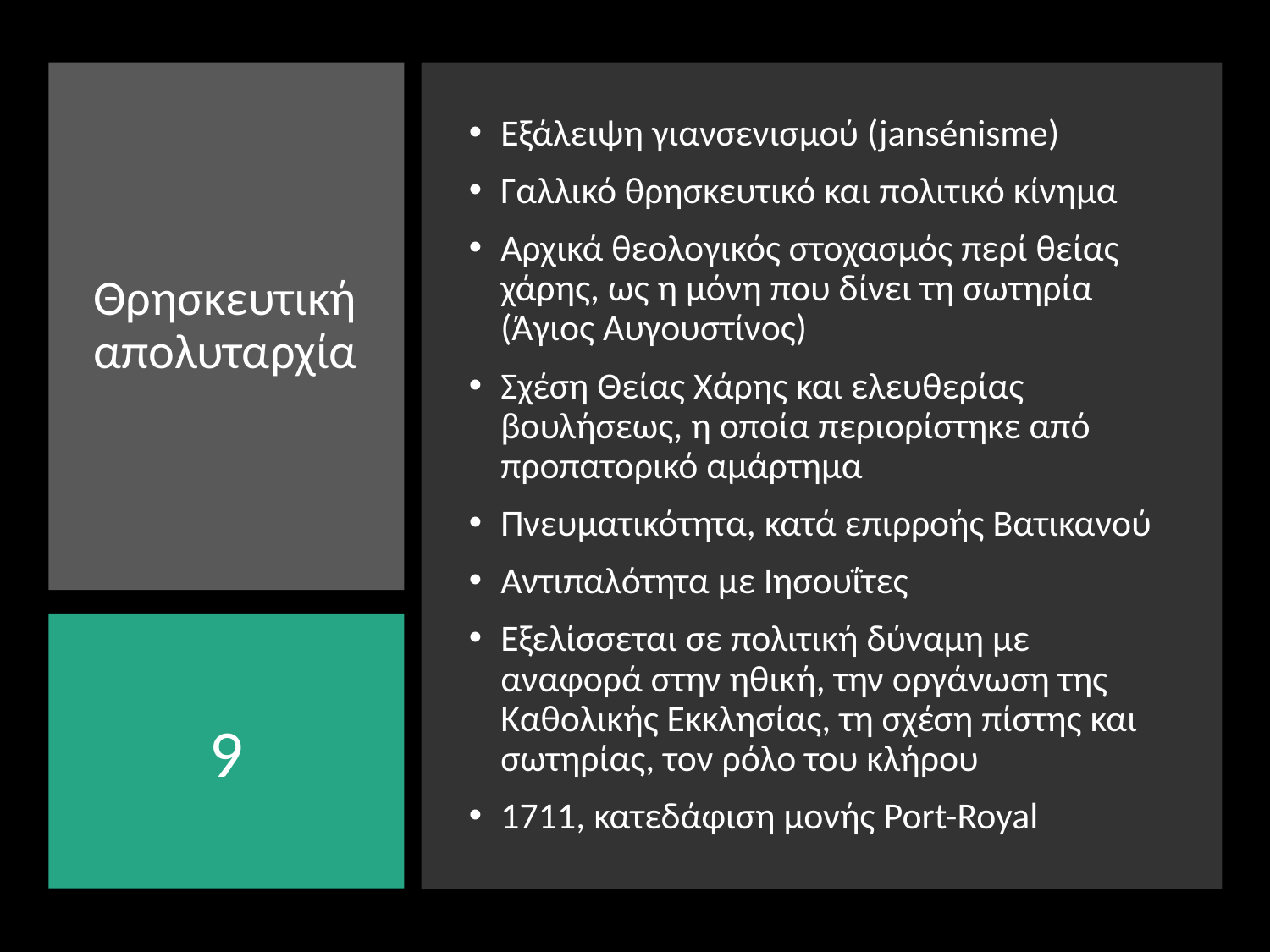

Εξάλειψη γιανσενισμού (jansénisme)
Γαλλικό θρησκευτικό και πολιτικό κίνημα
Αρχικά θεολογικός στοχασμός περί θείας χάρης, ως η μόνη που δίνει τη σωτηρία (Άγιος Αυγουστίνος)
Σχέση Θείας Χάρης και ελευθερίας βουλήσεως, η οποία περιορίστηκε από προπατορικό αμάρτημα
Πνευματικότητα, κατά επιρροής Βατικανού
Αντιπαλότητα με Ιησουΐτες
Εξελίσσεται σε πολιτική δύναμη με αναφορά στην ηθική, την οργάνωση της Καθολικής Εκκλησίας, τη σχέση πίστης και σωτηρίας, τον ρόλο του κλήρου
1711, κατεδάφιση μονής Port-Royal
# Θρησκευτική απολυταρχία

9